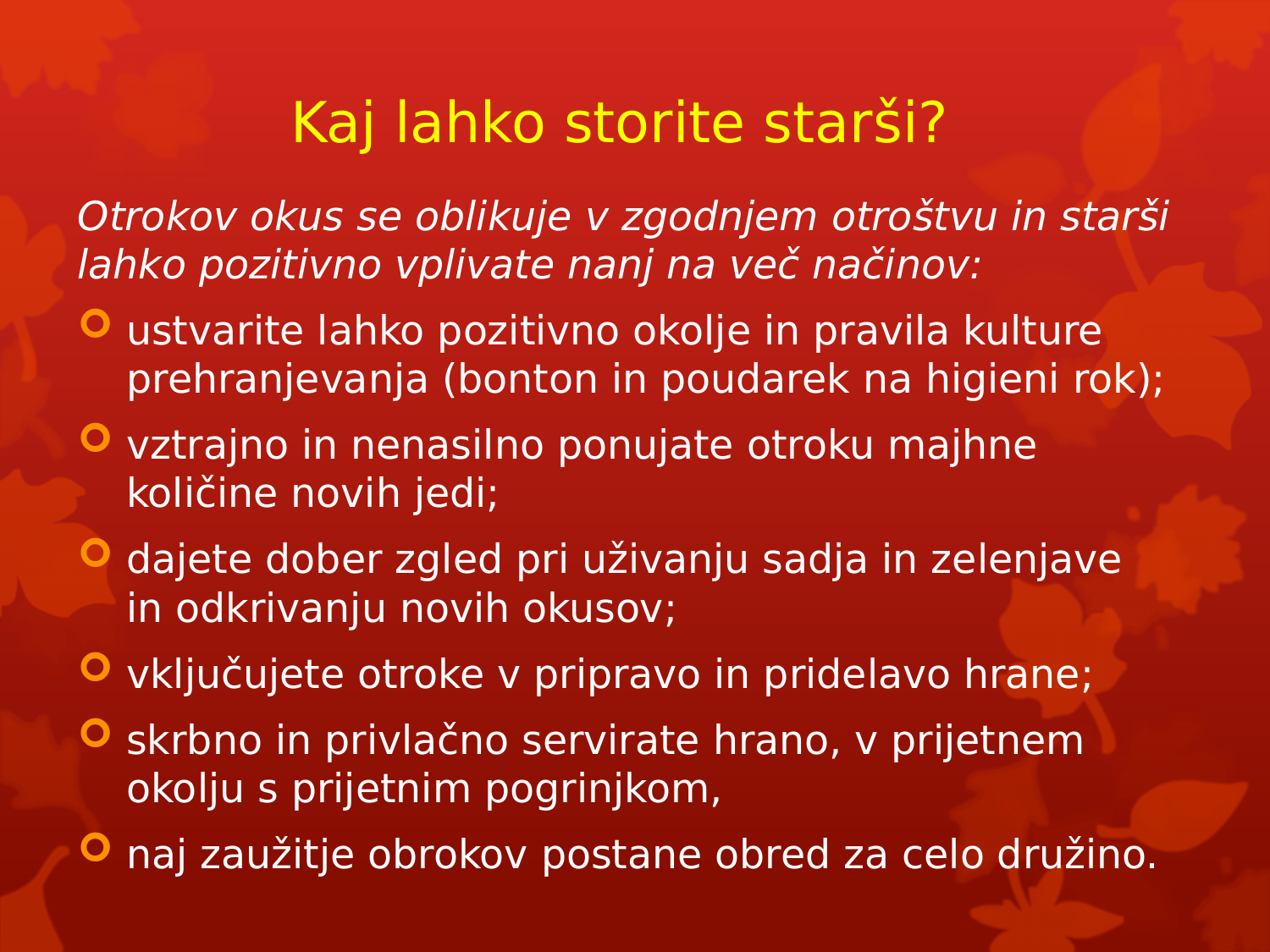

# Kaj lahko storite starši?
Otrokov okus se oblikuje v zgodnjem otroštvu in starši lahko pozitivno vplivate nanj na več načinov:
ustvarite lahko pozitivno okolje in pravila kulture prehranjevanja (bonton in poudarek na higieni rok);
vztrajno in nenasilno ponujate otroku majhne količine novih jedi;
dajete dober zgled pri uživanju sadja in zelenjave in odkrivanju novih okusov;
vključujete otroke v pripravo in pridelavo hrane;
skrbno in privlačno servirate hrano, v prijetnem okolju s prijetnim pogrinjkom,
naj zaužitje obrokov postane obred za celo družino.